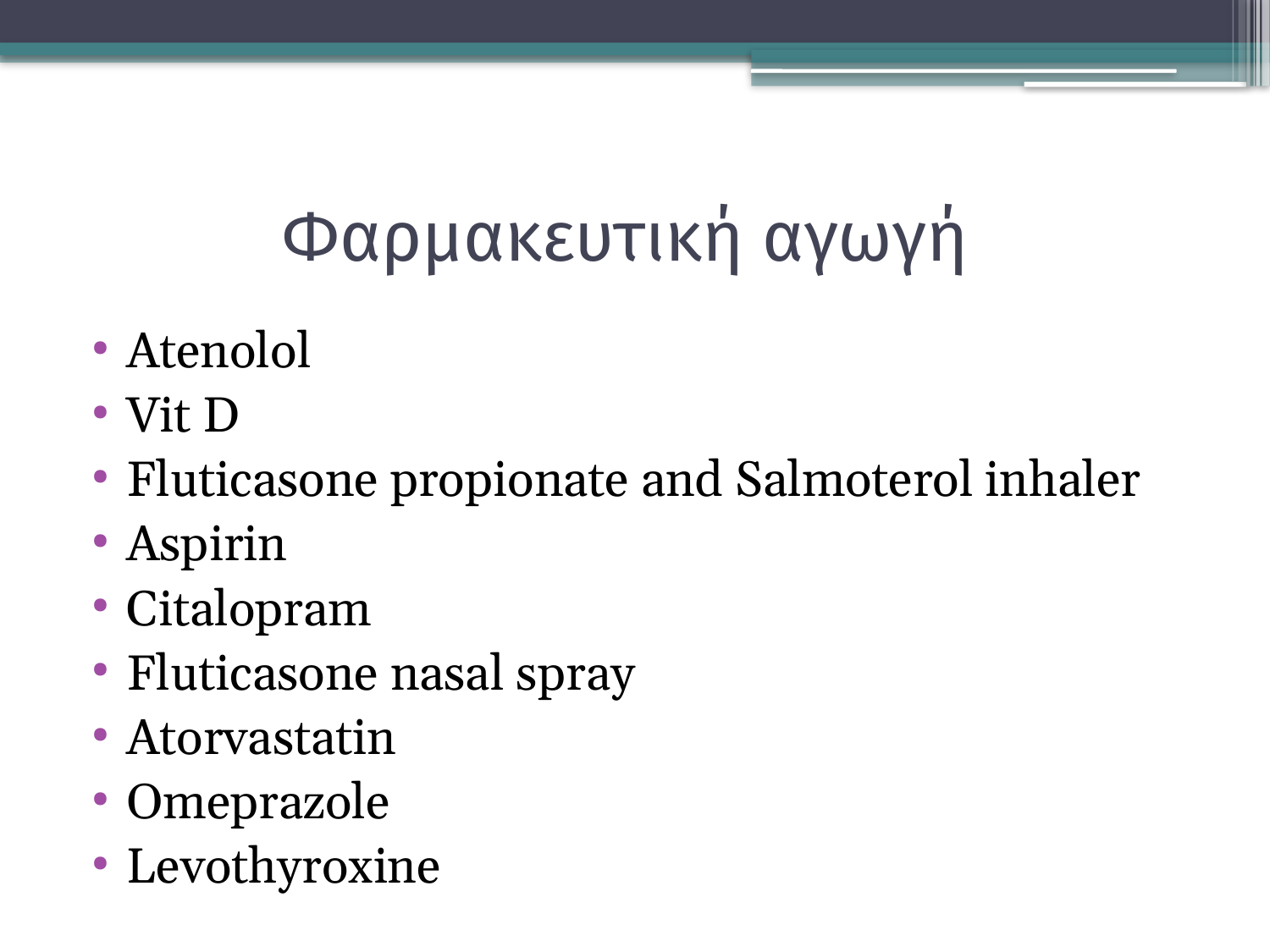

# Φαρμακευτική αγωγή
Atenolol
Vit D
Fluticasone propionate and Salmoterol inhaler
Aspirin
Citalopram
Fluticasone nasal spray
Atorvastatin
Omeprazole
Levothyroxine